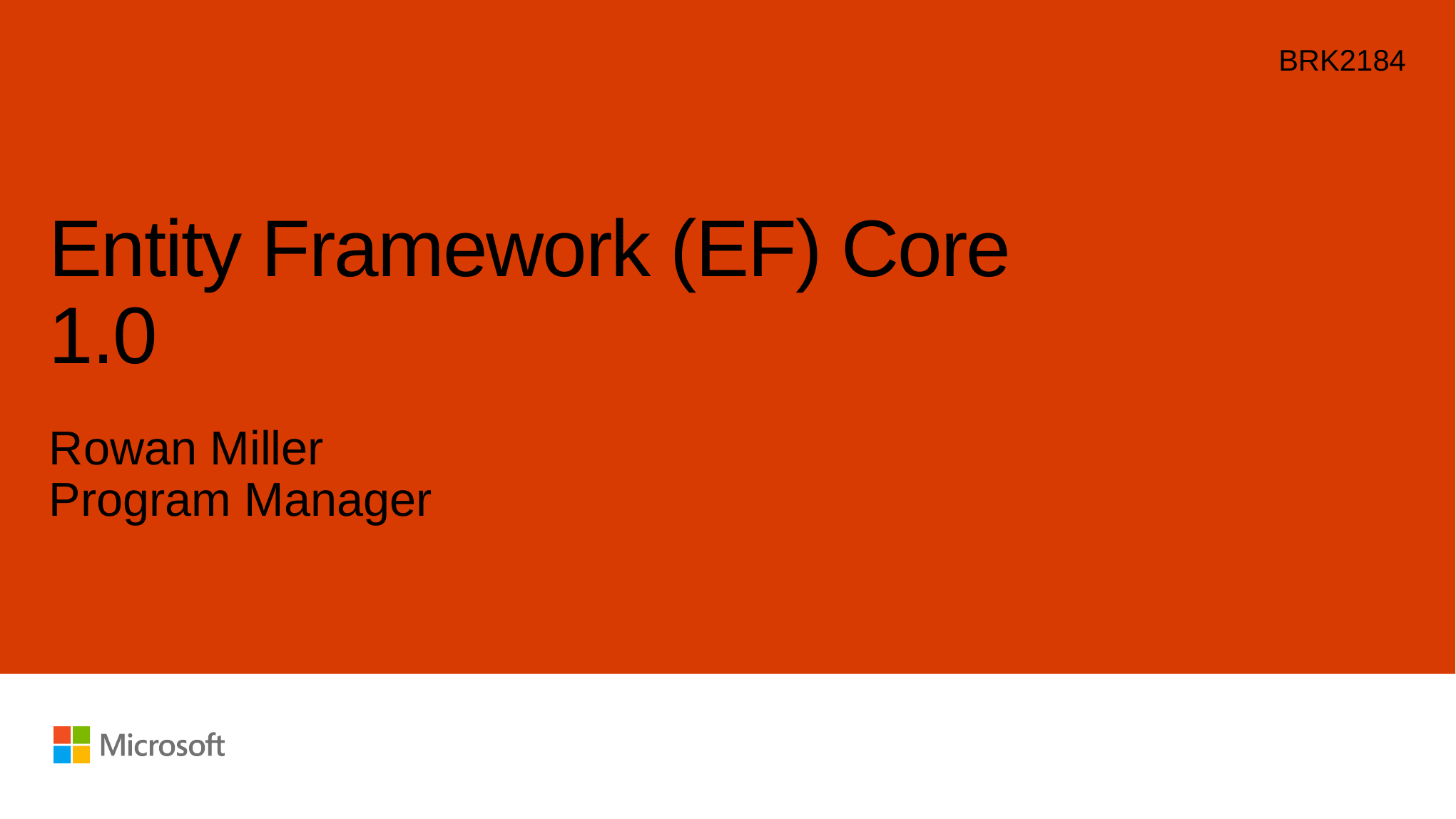

BRK2184
# Entity Framework (EF) Core 1.0
Rowan Miller
Program Manager